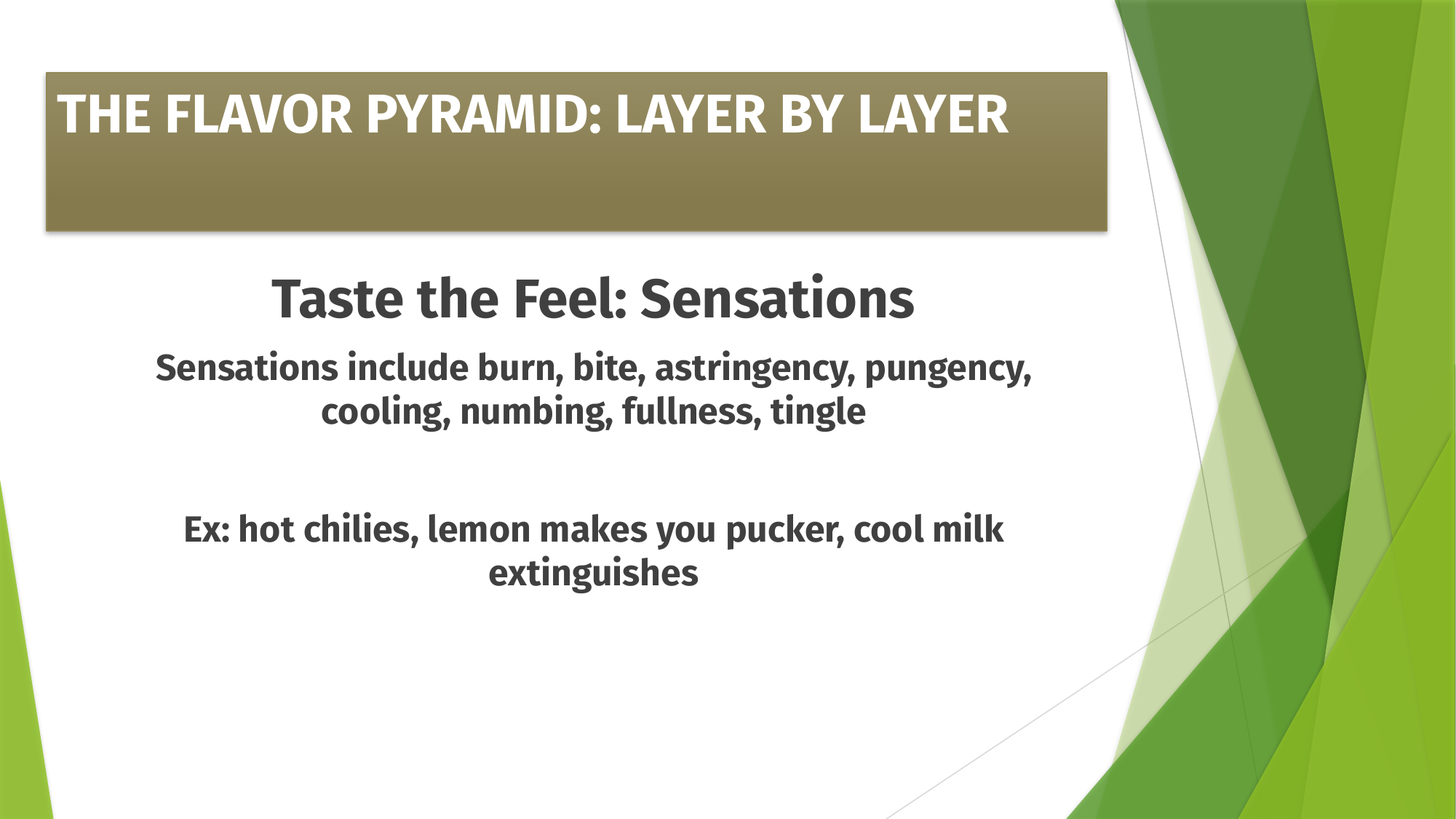

# THE FLAVOR PYRAMID: LAYER BY LAYER
Taste the Feel: Sensations
Sensations include burn, bite, astringency, pungency, cooling, numbing, fullness, tingle

Ex: hot chilies, lemon makes you pucker, cool milk extinguishes